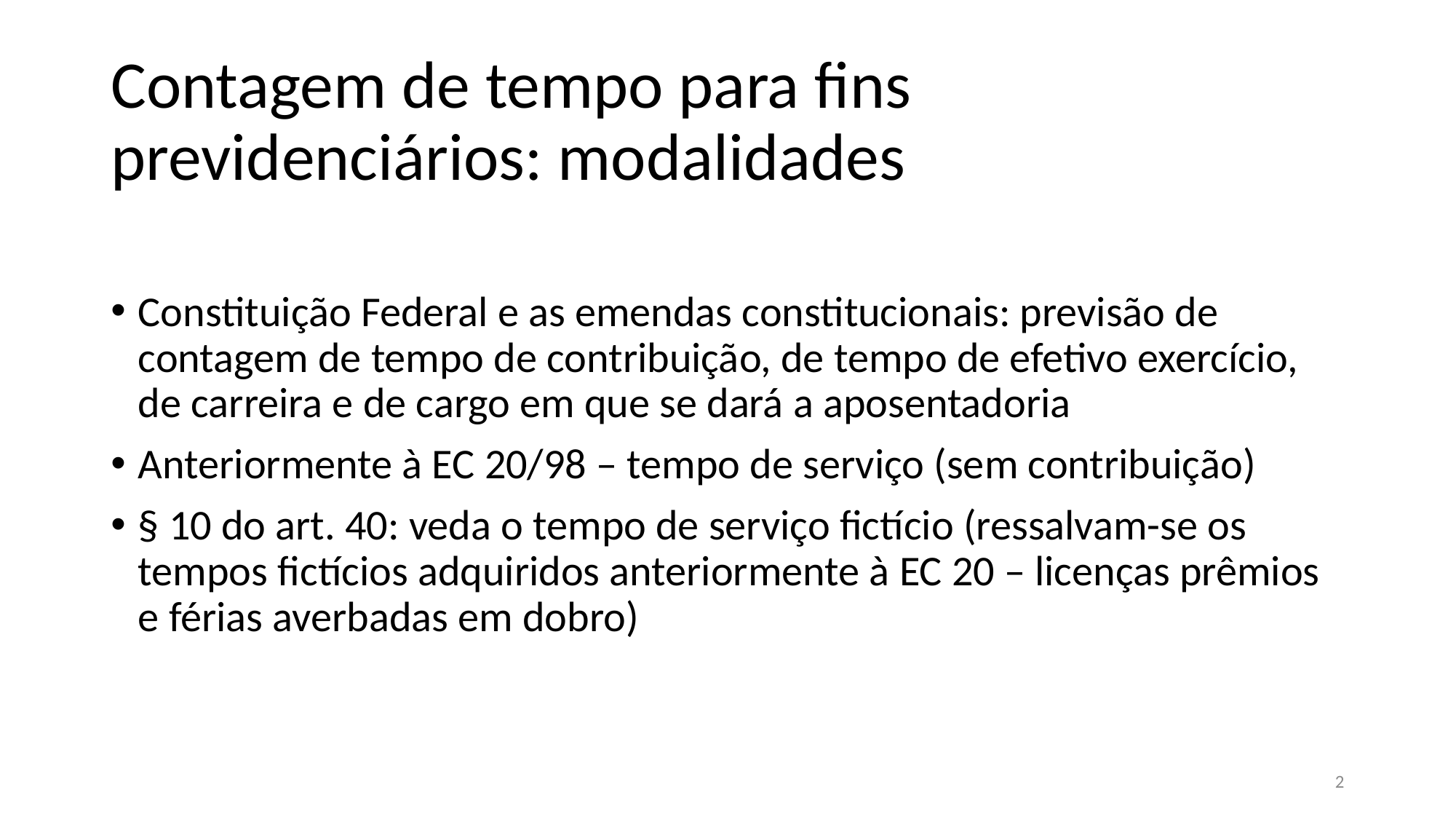

# Contagem de tempo para fins previdenciários: modalidades

Constituição Federal e as emendas constitucionais: previsão de contagem de tempo de contribuição, de tempo de efetivo exercício, de carreira e de cargo em que se dará a aposentadoria
Anteriormente à EC 20/98 – tempo de serviço (sem contribuição)
§ 10 do art. 40: veda o tempo de serviço fictício (ressalvam-se os tempos fictícios adquiridos anteriormente à EC 20 – licenças prêmios e férias averbadas em dobro)
2